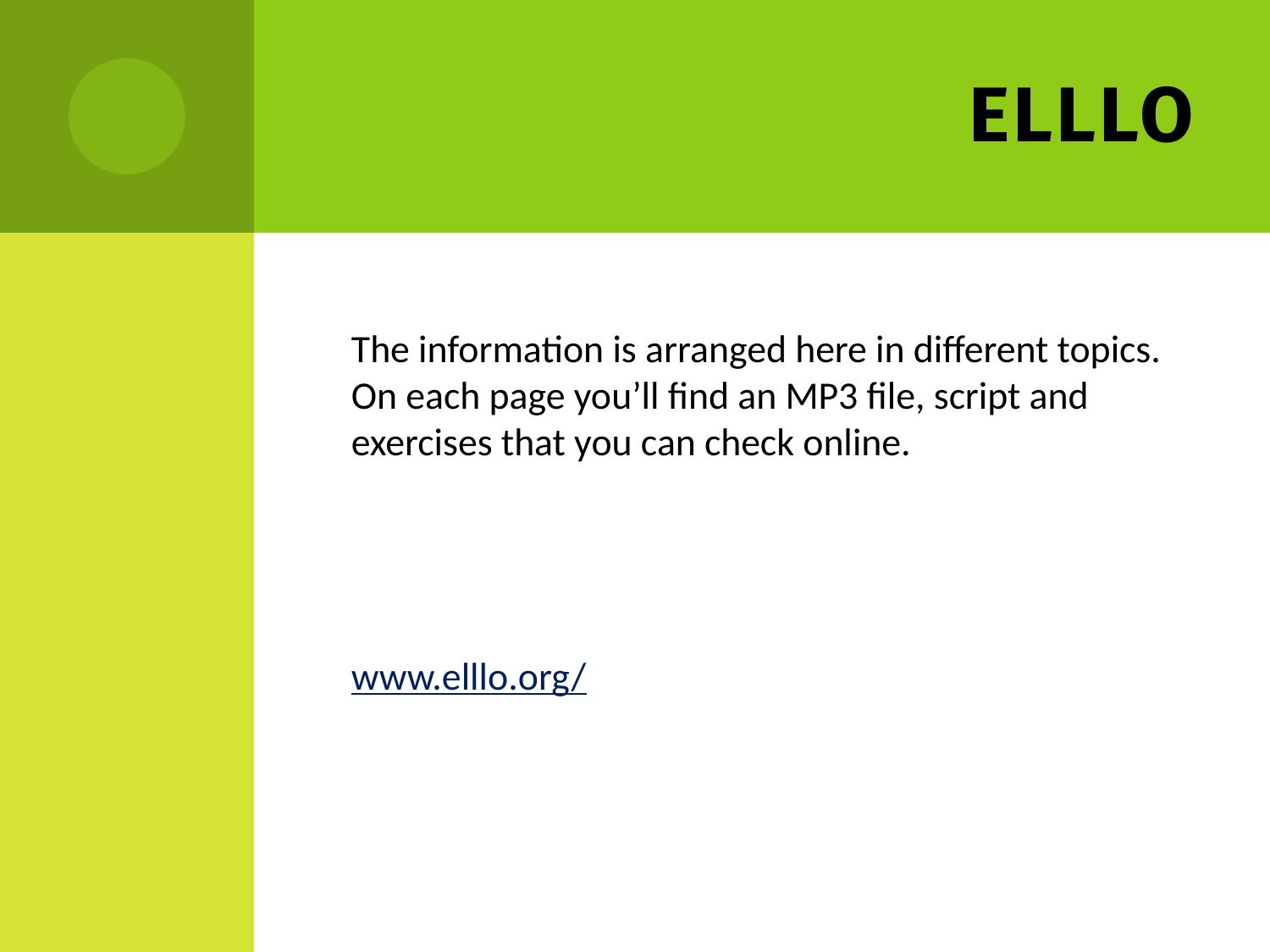

# Elllo
The information is arranged here in different topics. On each page you’ll find an MP3 file, script and exercises that you can check online.

www.elllo.org/